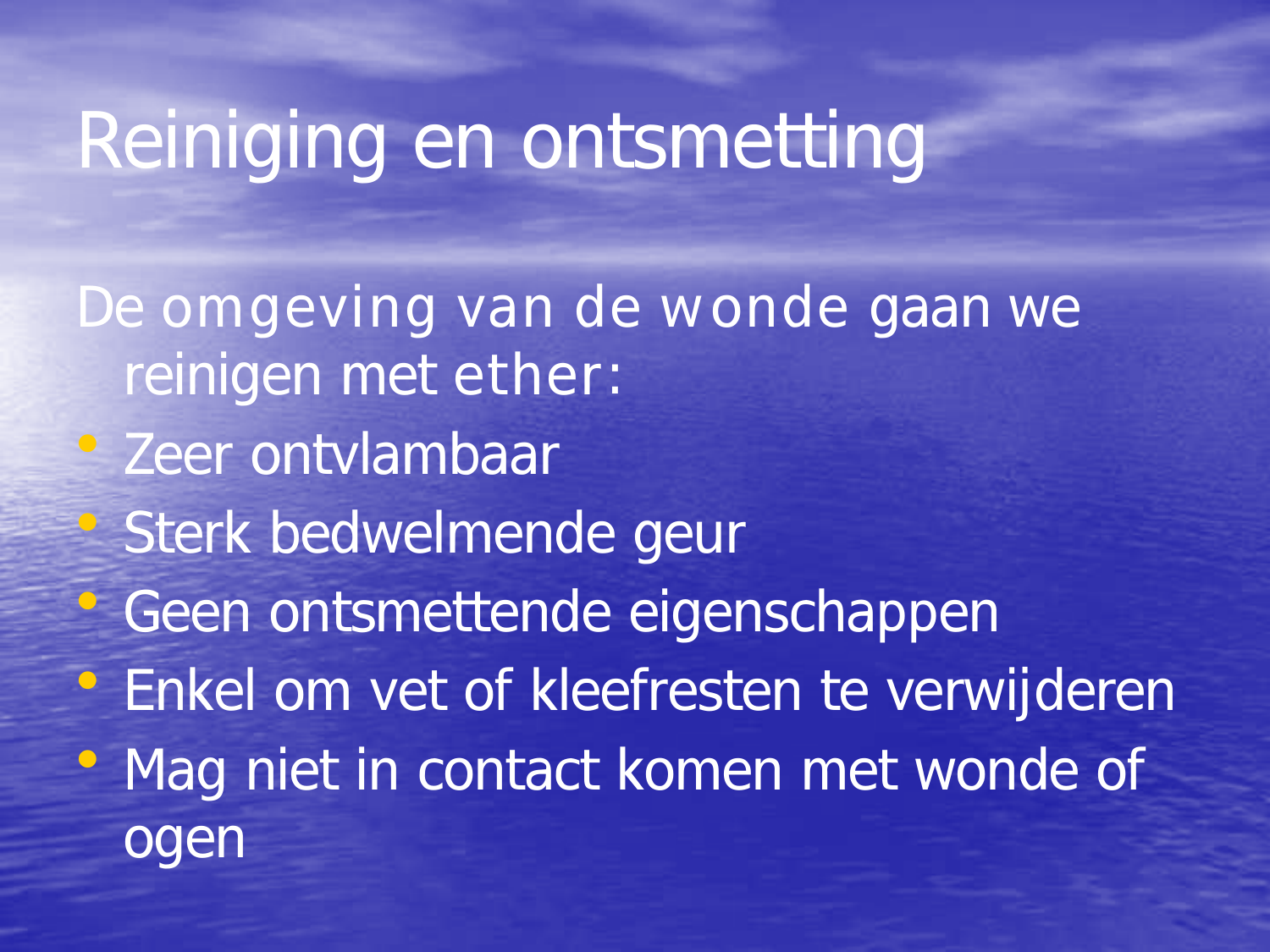

Reiniging en ontsmetting
De omgeving van de wonde gaan we reinigen met ether:
Zeer ontvlambaar
Sterk bedwelmende geur
Geen ontsmettende eigenschappen
Enkel om vet of kleefresten te verwijderen
Mag niet in contact komen met wonde of ogen